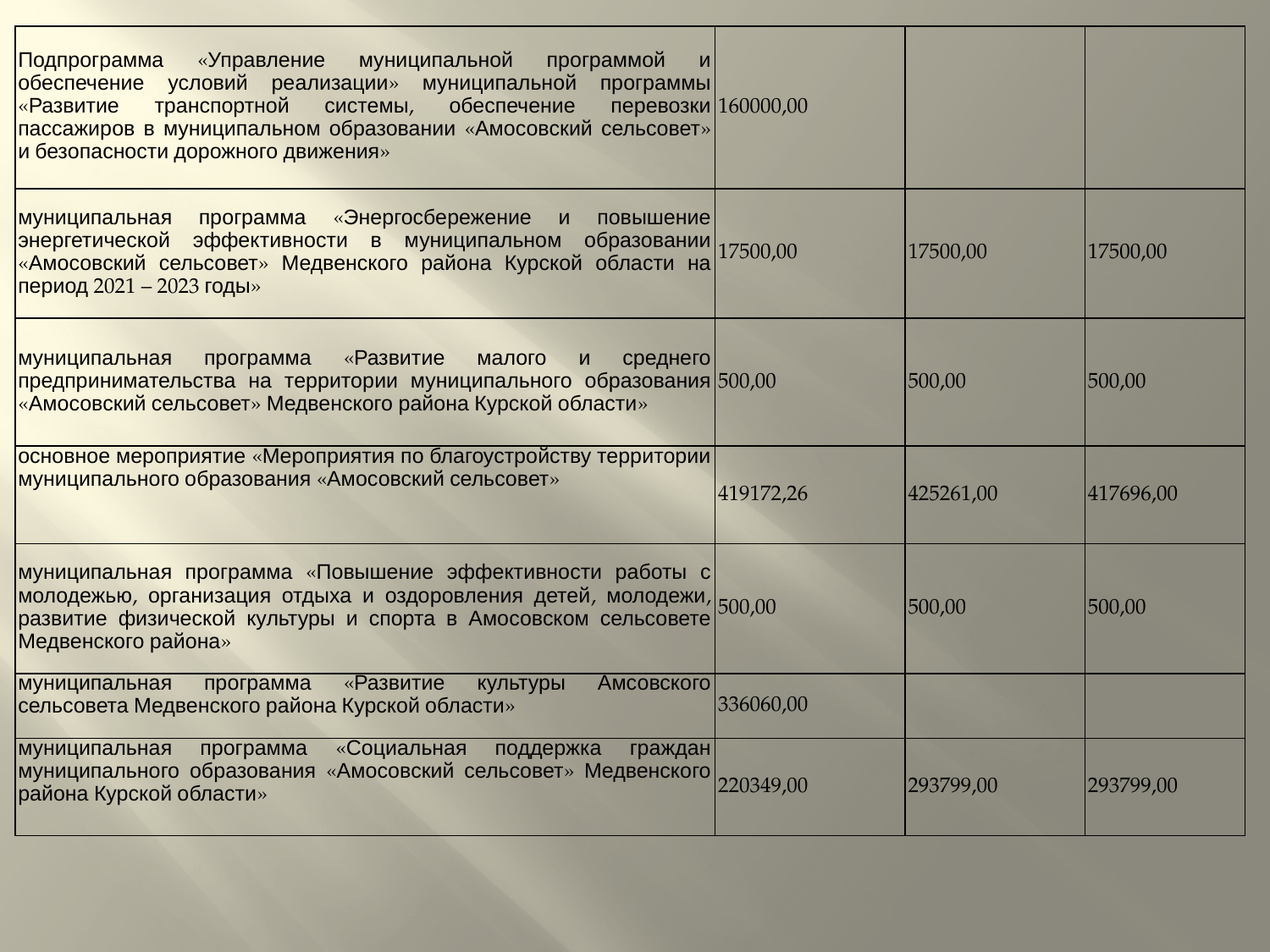

| Подпрограмма «Управление муниципальной программой и обеспечение условий реализации» муниципальной программы «Развитие транспортной системы, обеспечение перевозки пассажиров в муниципальном образовании «Амосовский сельсовет» и безопасности дорожного движения» | 160000,00 |  |  |
| --- | --- | --- | --- |
| муниципальная программа «Энергосбережение и повышение энергетической эффективности в муниципальном образовании «Амосовский сельсовет» Медвенского района Курской области на период 2021 – 2023 годы» | 17500,00 | 17500,00 | 17500,00 |
| муниципальная программа «Развитие малого и среднего предпринимательства на территории муниципального образования «Амосовский сельсовет» Медвенского района Курской области» | 500,00 | 500,00 | 500,00 |
| основное мероприятие «Мероприятия по благоустройству территории муниципального образования «Амосовский сельсовет» | 419172,26 | 425261,00 | 417696,00 |
| муниципальная программа «Повышение эффективности работы с молодежью, организация отдыха и оздоровления детей, молодежи, развитие физической культуры и спорта в Амосовском сельсовете Медвенского района» | 500,00 | 500,00 | 500,00 |
| муниципальная программа «Развитие культуры Амсовского сельсовета Медвенского района Курской области» | 336060,00 |  |  |
| муниципальная программа «Социальная поддержка граждан муниципального образования «Амосовский сельсовет» Медвенского района Курской области» | 220349,00 | 293799,00 | 293799,00 |